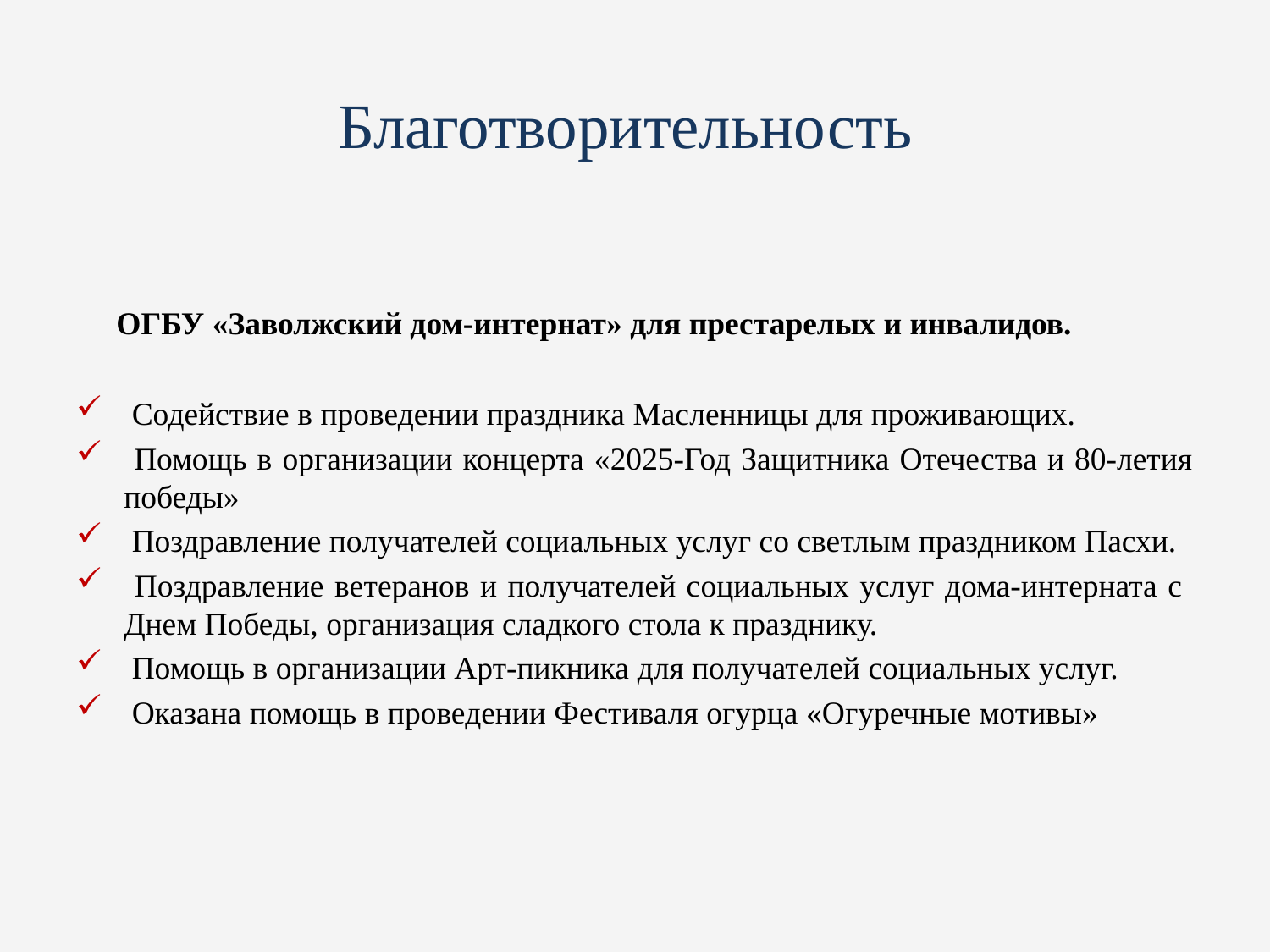

# Благотворительность

     ОГБУ «Заволжский дом-интернат» для престарелых и инвалидов.

 Содействие в проведении праздника Масленницы для проживающих.
 Помощь в организации концерта «2025-Год Защитника Отечества и 80-летия победы»
 Поздравление получателей социальных услуг со светлым праздником Пасхи.
 Поздравление ветеранов и получателей социальных услуг дома-интерната с  Днем Победы, организация сладкого стола к празднику.
 Помощь в организации Арт-пикника для получателей социальных услуг.
 Оказана помощь в проведении Фестиваля огурца «Огуречные мотивы»